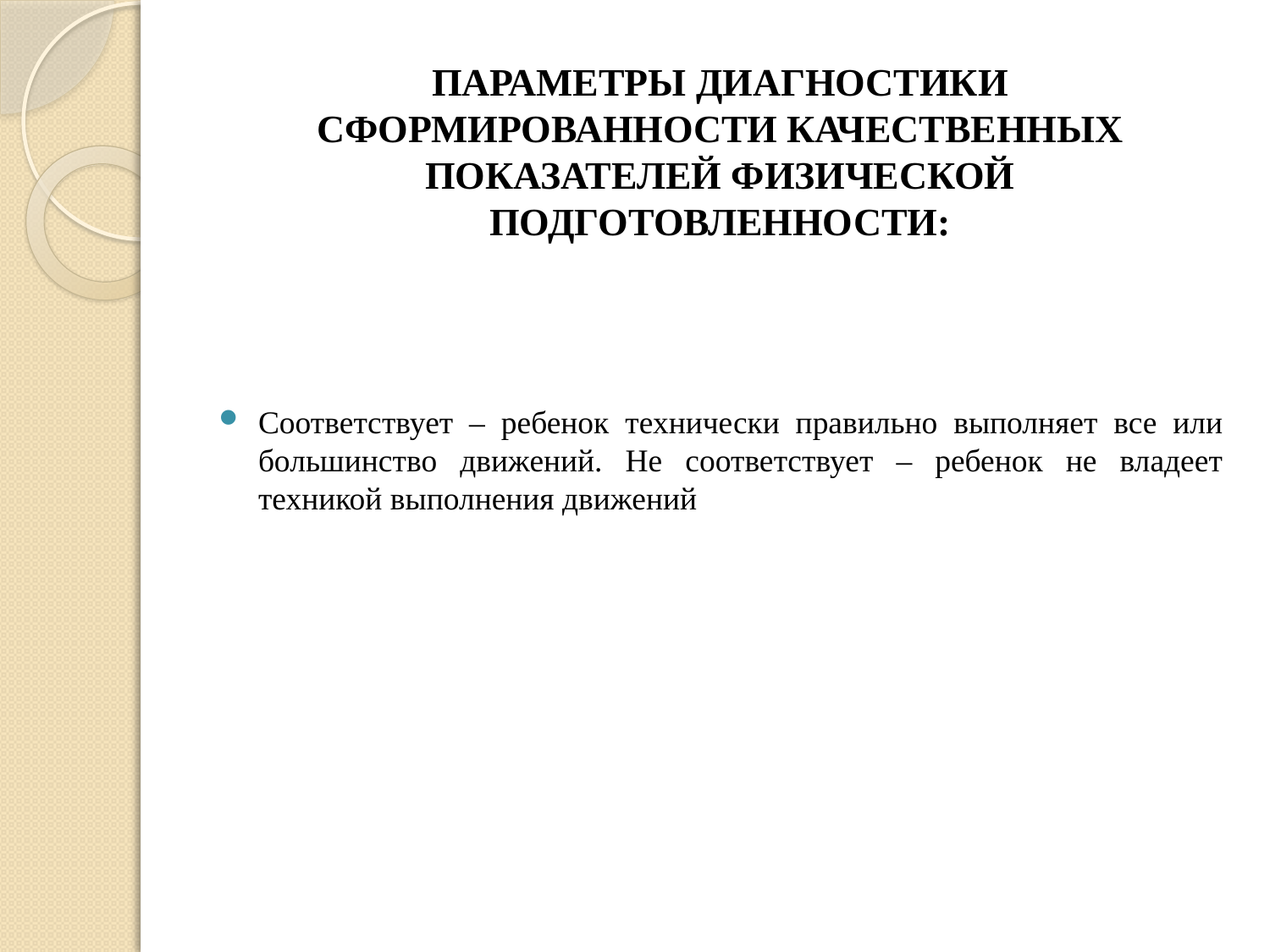

# ПАРАМЕТРЫ ДИАГНОСТИКИ СФОРМИРОВАННОСТИ КАЧЕСТВЕННЫХ ПОКАЗАТЕЛЕЙ ФИЗИЧЕСКОЙ ПОДГОТОВЛЕННОСТИ:
Соответствует – ребенок технически правильно выполняет все или большинство движений. Не соответствует – ребенок не владеет техникой выполнения движений